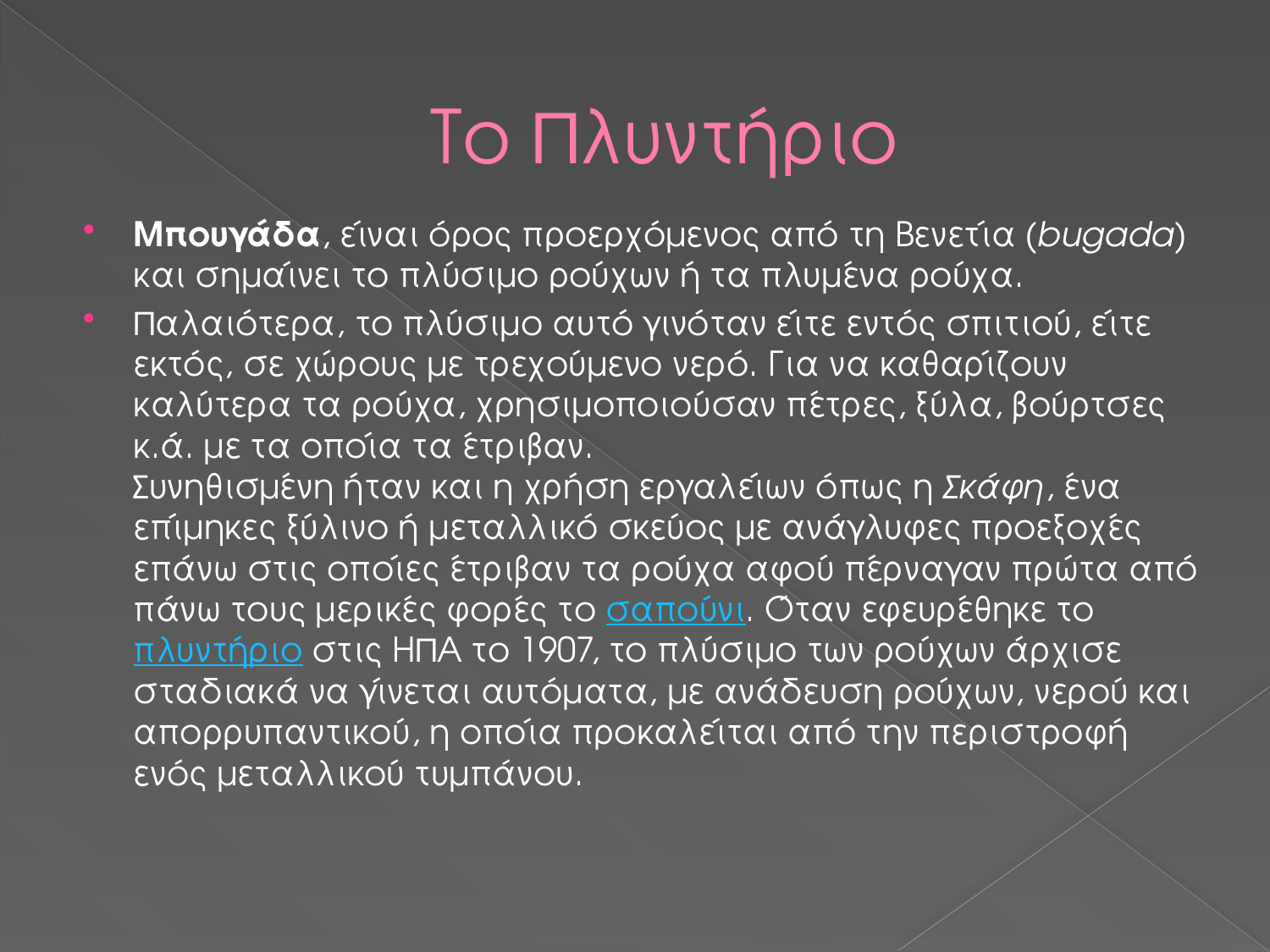

# Το Πλυντήριο
Μπουγάδα, είναι όρος προερχόμενος από τη Βενετία (bugada) και σημαίνει το πλύσιμο ρούχων ή τα πλυμένα ρούχα.
Παλαιότερα, το πλύσιμο αυτό γινόταν είτε εντός σπιτιού, είτε εκτός, σε χώρους με τρεχούμενο νερό. Για να καθαρίζουν καλύτερα τα ρούχα, χρησιμοποιούσαν πέτρες, ξύλα, βούρτσες κ.ά. με τα οποία τα έτριβαν.
Συνηθισμένη ήταν και η χρήση εργαλείων όπως η Σκάφη, ένα επίμηκες ξύλινο ή μεταλλικό σκεύος με ανάγλυφες προεξοχές επάνω στις οποίες έτριβαν τα ρούχα αφού πέρναγαν πρώτα από πάνω τους μερικές φορές το σαπούνι. Όταν εφευρέθηκε το πλυντήριο στις ΗΠΑ το 1907, το πλύσιμο των ρούχων άρχισε σταδιακά να γίνεται αυτόματα, με ανάδευση ρούχων, νερού και απορρυπαντικού, η οποία προκαλείται από την περιστροφή ενός μεταλλικού τυμπάνου.